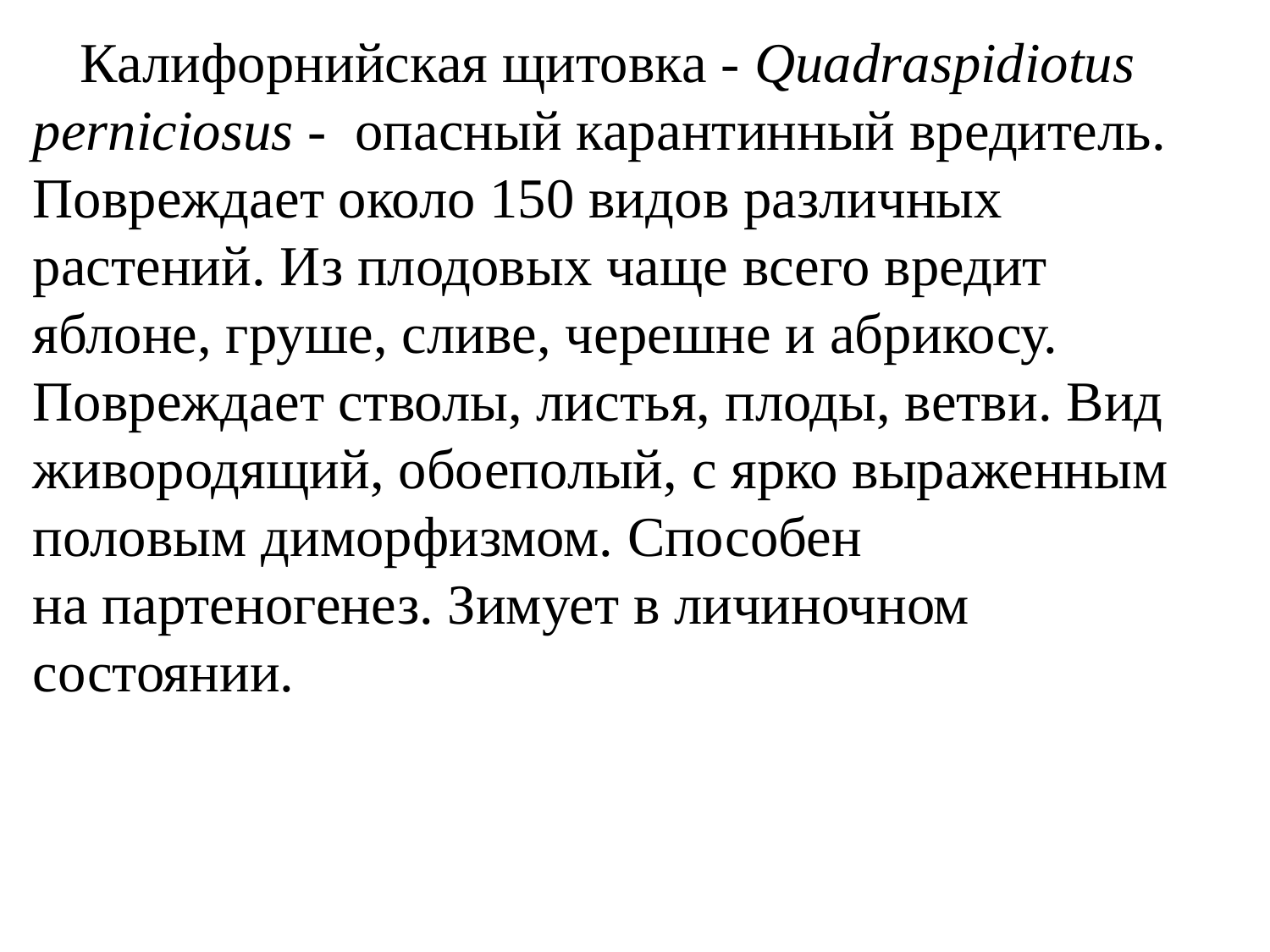

Калифорнийская щитовка - Quadraspidiotus perniciosus -  опасный карантинный вредитель. Повреждает около 150 видов различных растений. Из плодовых чаще всего вредит яблоне, груше, сливе, черешне и абрикосу. Повреждает стволы, листья, плоды, ветви. Вид живородящий, обоеполый, с ярко выраженным половым диморфизмом. Способен на партеногенез. Зимует в личиночном состоянии.